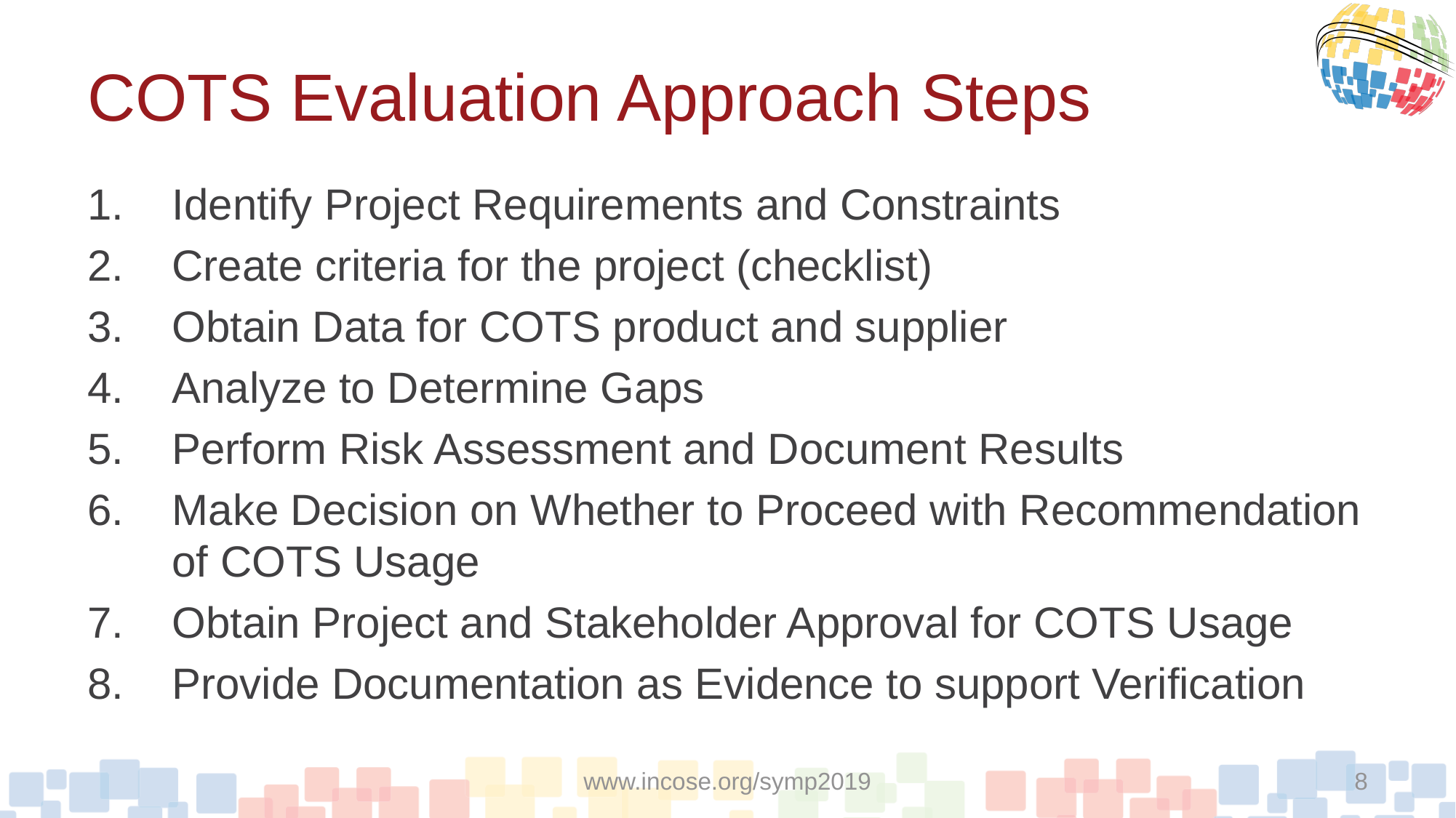

# COTS Evaluation Approach Steps
Identify Project Requirements and Constraints
Create criteria for the project (checklist)
Obtain Data for COTS product and supplier
Analyze to Determine Gaps
Perform Risk Assessment and Document Results
Make Decision on Whether to Proceed with Recommendation of COTS Usage
Obtain Project and Stakeholder Approval for COTS Usage
Provide Documentation as Evidence to support Verification
www.incose.org/symp2019
8